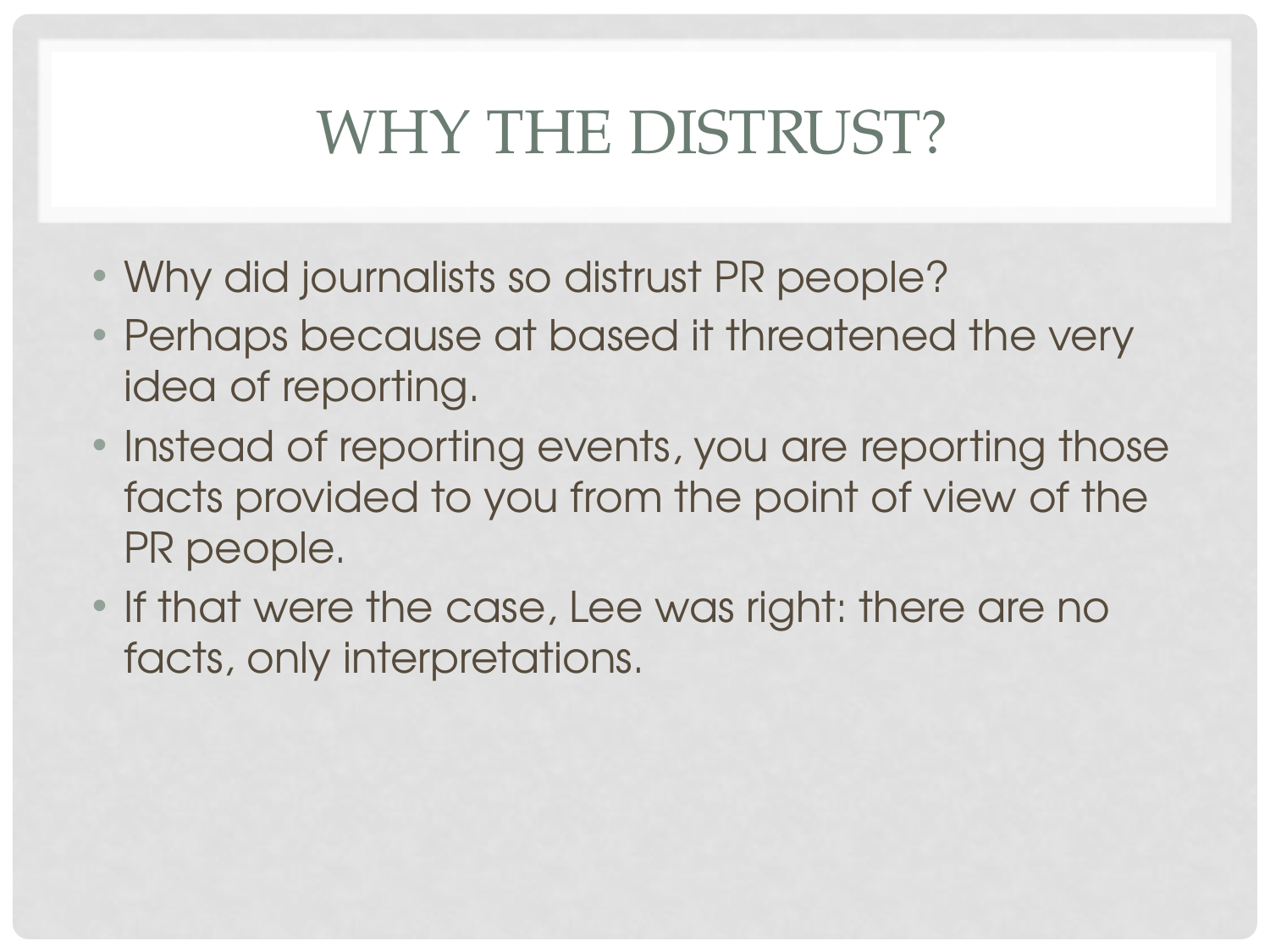

# Why the distrust?
Why did journalists so distrust PR people?
Perhaps because at based it threatened the very idea of reporting.
Instead of reporting events, you are reporting those facts provided to you from the point of view of the PR people.
If that were the case, Lee was right: there are no facts, only interpretations.